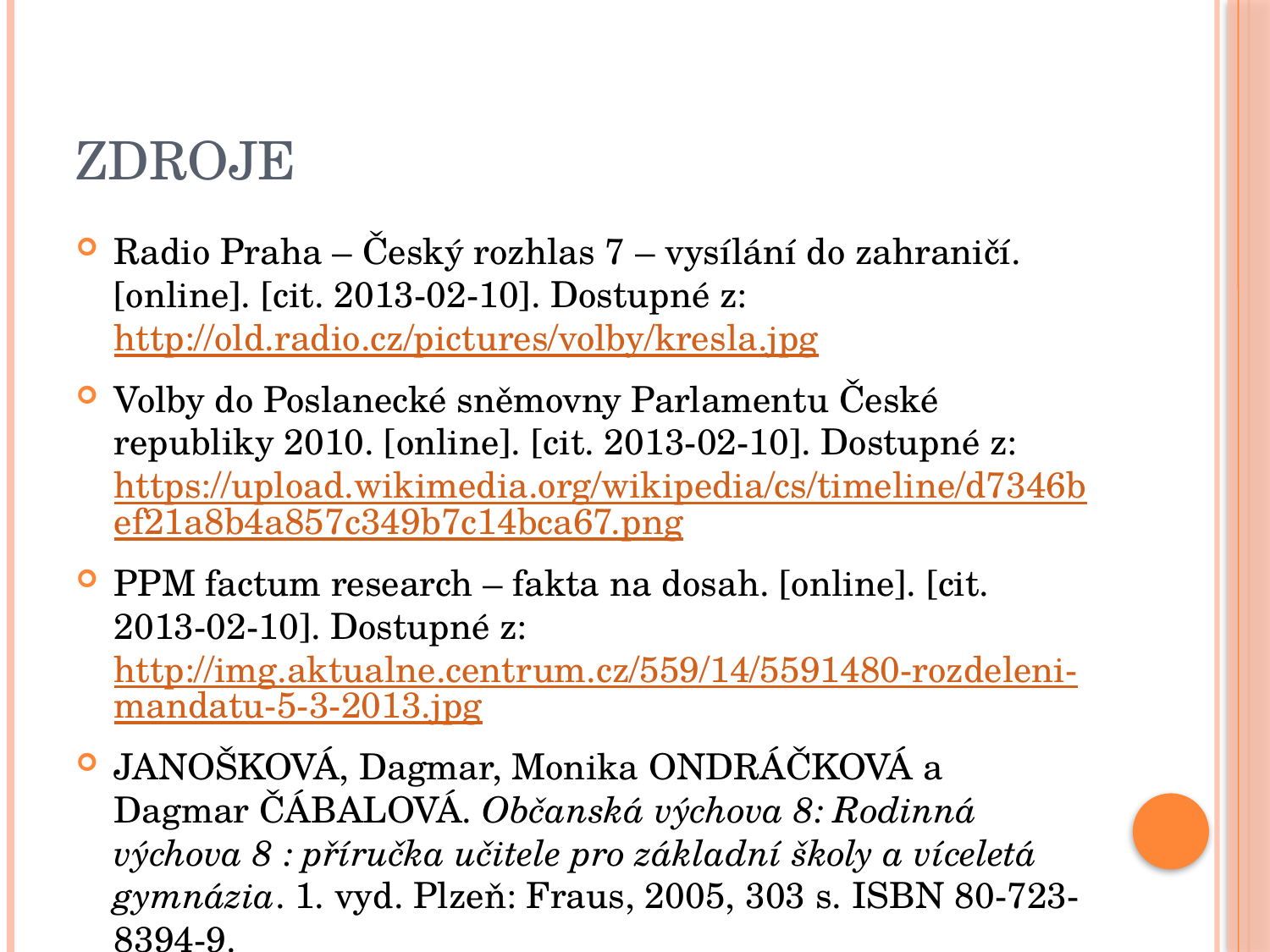

# Zdroje
Radio Praha – Český rozhlas 7 – vysílání do zahraničí. [online]. [cit. 2013-02-10]. Dostupné z: http://old.radio.cz/pictures/volby/kresla.jpg
Volby do Poslanecké sněmovny Parlamentu České republiky 2010. [online]. [cit. 2013-02-10]. Dostupné z: https://upload.wikimedia.org/wikipedia/cs/timeline/d7346bef21a8b4a857c349b7c14bca67.png
PPM factum research – fakta na dosah. [online]. [cit. 2013-02-10]. Dostupné z: http://img.aktualne.centrum.cz/559/14/5591480-rozdeleni-mandatu-5-3-2013.jpg
JANOŠKOVÁ, Dagmar, Monika ONDRÁČKOVÁ a Dagmar ČÁBALOVÁ. Občanská výchova 8: Rodinná výchova 8 : příručka učitele pro základní školy a víceletá gymnázia. 1. vyd. Plzeň: Fraus, 2005, 303 s. ISBN 80-723-8394-9.